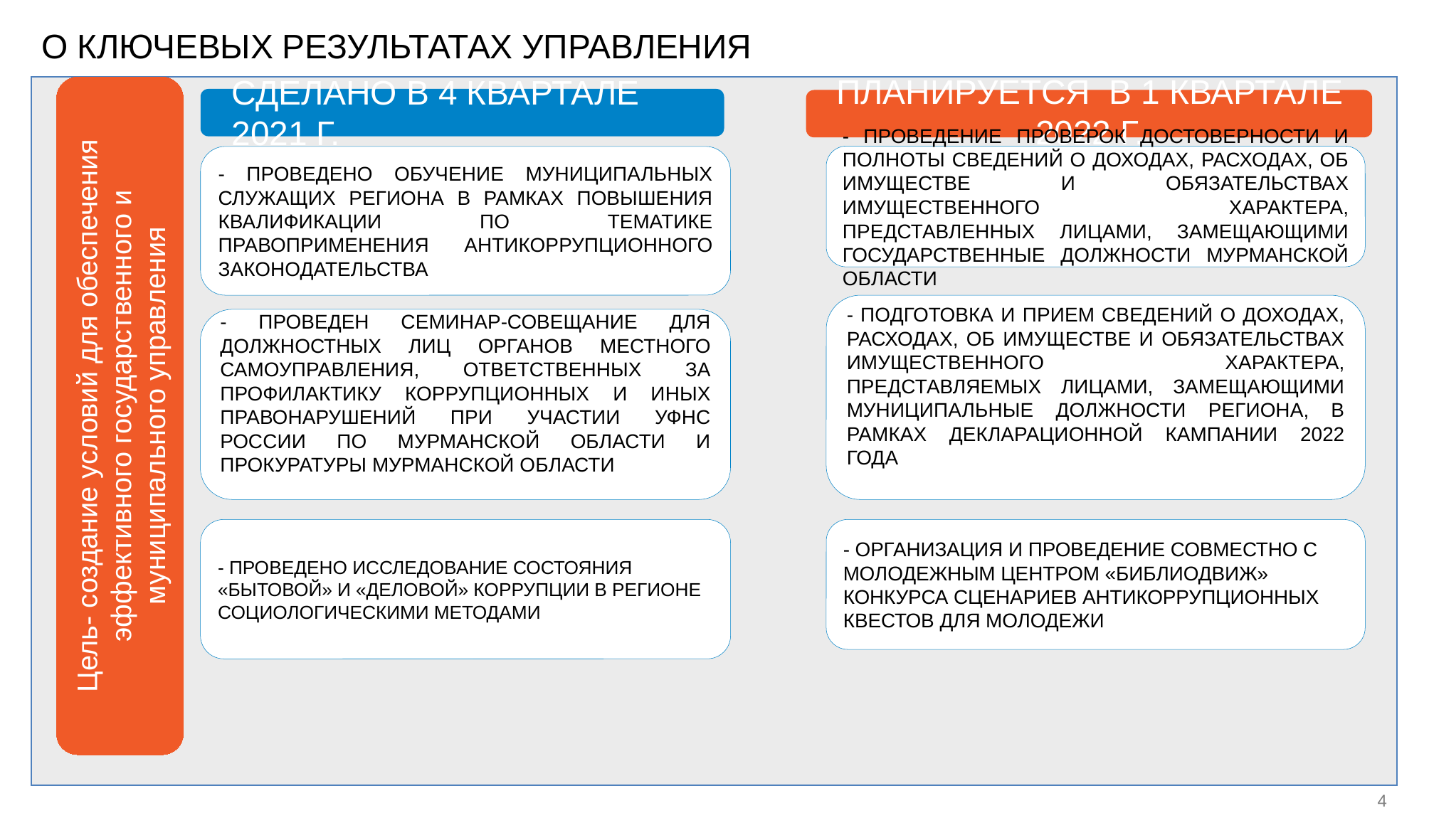

О КЛЮЧЕВЫХ РЕЗУЛЬТАТАХ УПРАВЛЕНИЯ

СДЕЛАНО В 4 КВАРТАЛЕ 2021 Г.
ПЛАНИРУЕТСЯ  В 1 КВАРТАЛЕ 2022 Г.
- проведение проверок достоверности и полноты сведений о доходах, расходах, об имуществе и обязательствах имущественного характера, представленных лицами, замещающими государственные должности Мурманской области
- Проведено обучение муниципальных служащих региона в рамках повышения квалификации по тематике правоприменения антикоррупционного законодательства
- Подготовка и прием сведений о доходах, расходах, об имуществе и обязательствах имущественного характера, представляемых лицами, замещающими муниципальные должности региона, в рамках декларационной кампании 2022 года

- Проведен семинар-совещание для должностных лиц органов местного самоуправления, ответственных за профилактику коррупционных и иных правонарушений при участии УФНС России по мурманской области и прокуратуры мурманской области

Цель- создание условий для обеспечения эффективного государственного и муниципального управления
- ОРГАНИЗАЦИЯ И ПРОВЕДЕНИЕ СОВМЕСТНО С МОЛОДЕЖНЫМ ЦЕНТРОМ «БИБЛИОДВИЖ» КОНКУРСА СЦЕНАРИЕВ АНТИКОРРУПЦИОННЫХ КВЕСТОВ ДЛЯ МОЛОДЕЖИ
- Проведено исследование состояния «бытовой» и «Деловой» коррупции в регионе социологическими методами
4